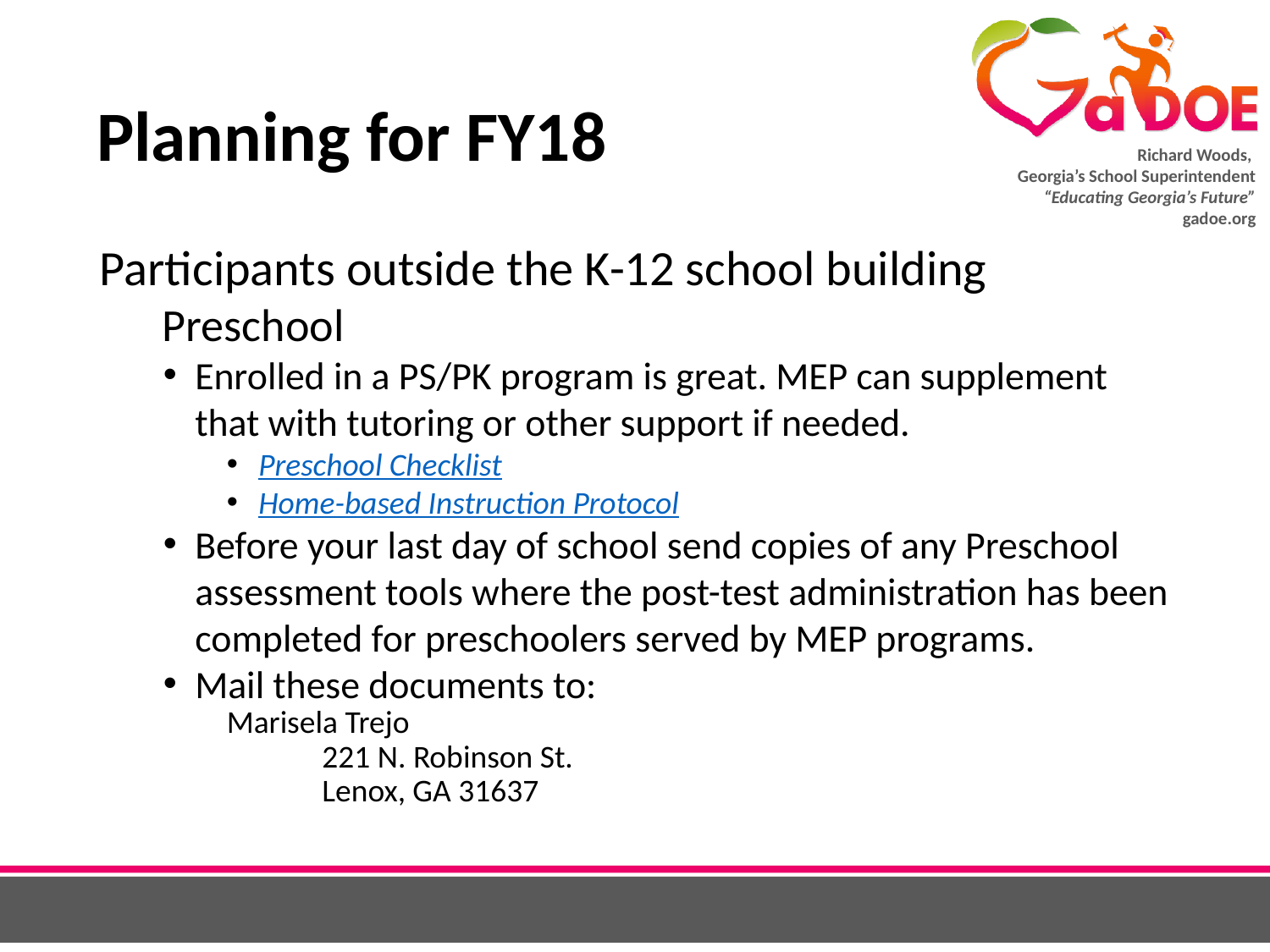

# Planning for FY18
Participants outside the K-12 school building
      Preschool
Enrolled in a PS/PK program is great. MEP can supplement that with tutoring or other support if needed.
Preschool Checklist
Home-based Instruction Protocol
Before your last day of school send copies of any Preschool assessment tools where the post-test administration has been completed for preschoolers served by MEP programs.
Mail these documents to:
Marisela Trejo
	221 N. Robinson St.
	Lenox, GA 31637